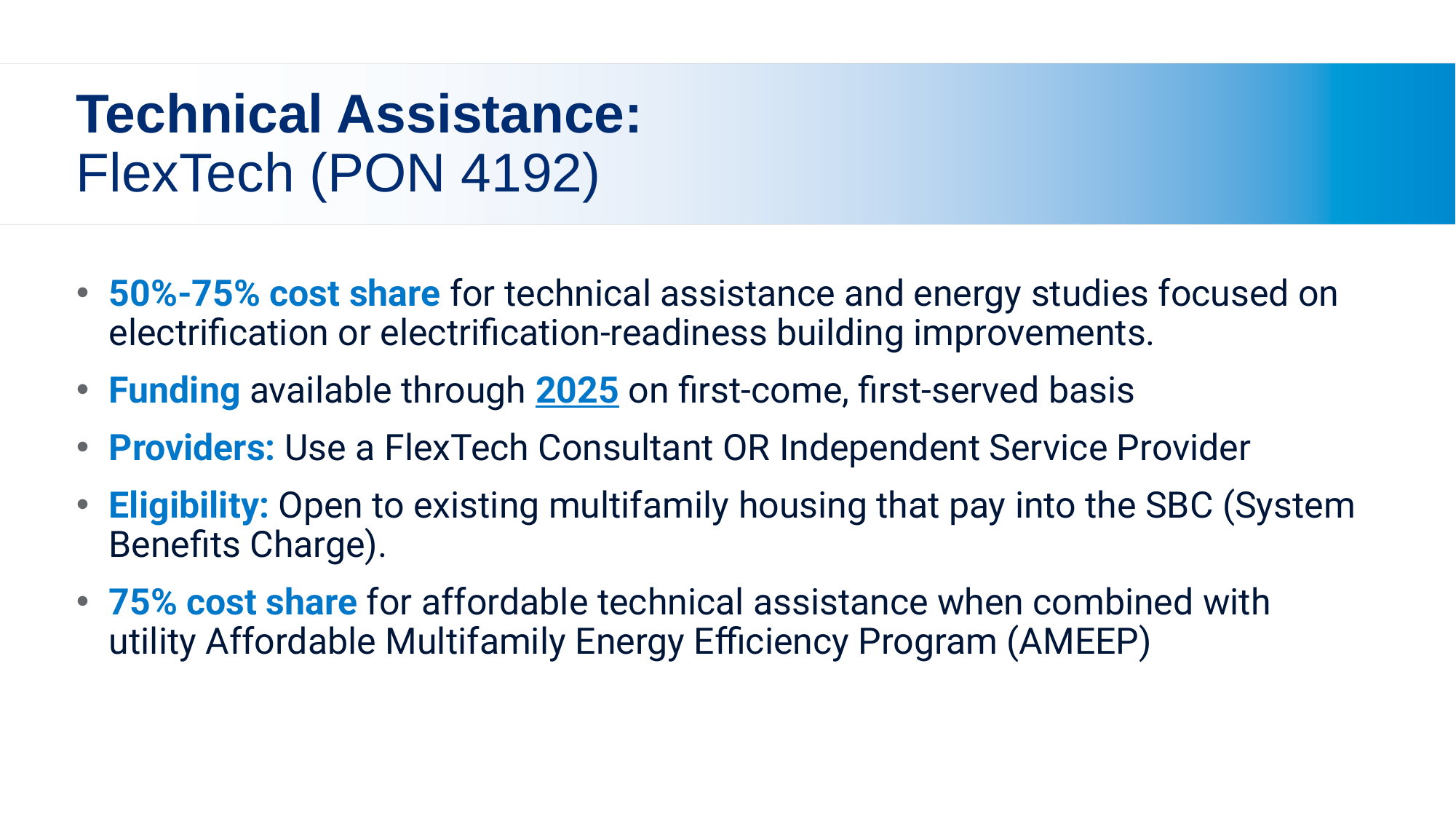

# Technical Assistance: FlexTech (PON 4192)
50%-75% cost share for technical assistance and energy studies focused on electrification or electrification-readiness building improvements.
Funding available through 2025 on first-come, first-served basis
Providers: Use a FlexTech Consultant OR Independent Service Provider
Eligibility: Open to existing multifamily housing that pay into the SBC (System Benefits Charge).
75% cost share for affordable technical assistance when combined with utility Affordable Multifamily Energy Efficiency Program (AMEEP)